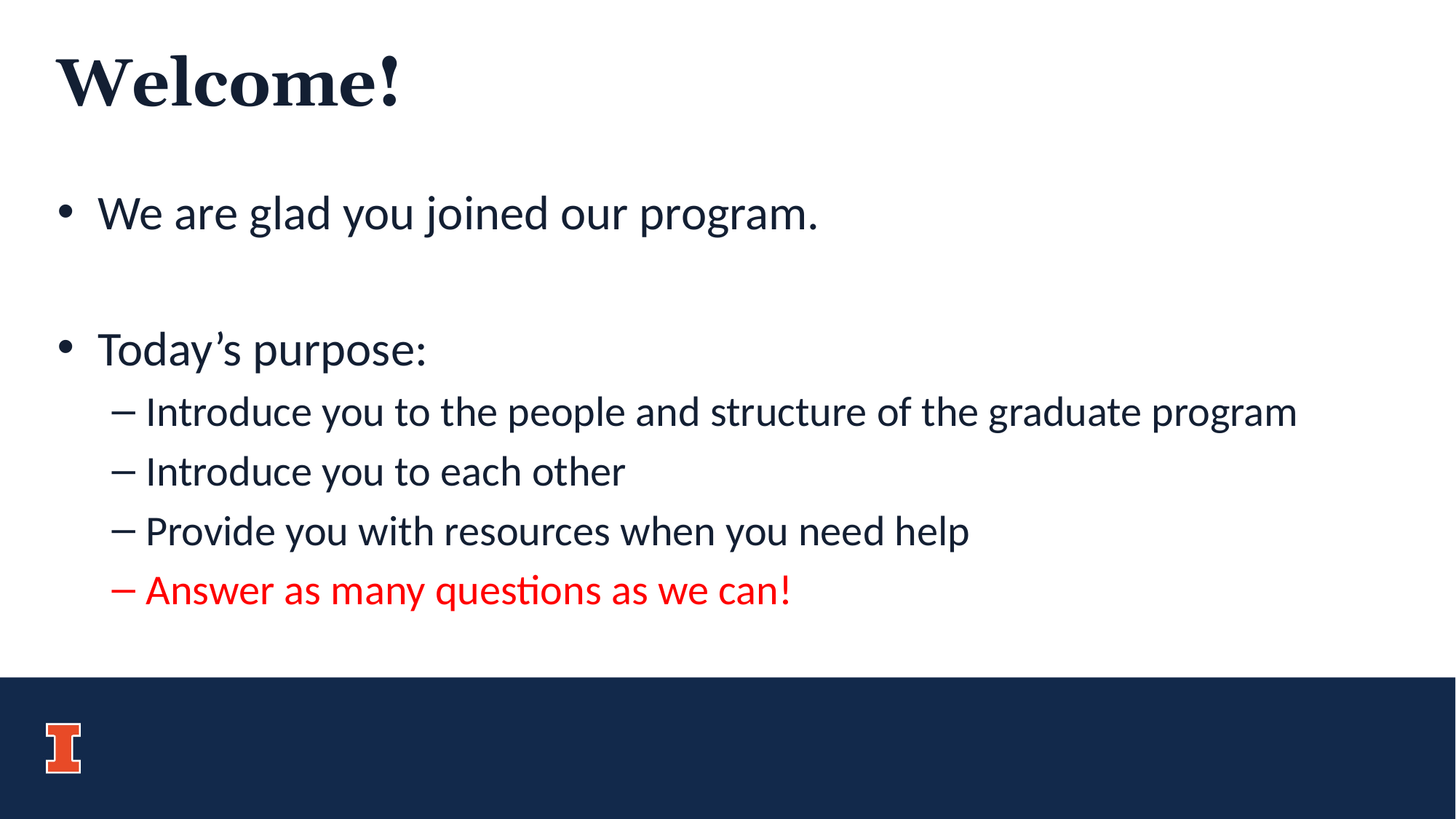

# Welcome!
We are glad you joined our program.

Today’s purpose:
Introduce you to the people and structure of the graduate program
Introduce you to each other
Provide you with resources when you need help
Answer as many questions as we can!